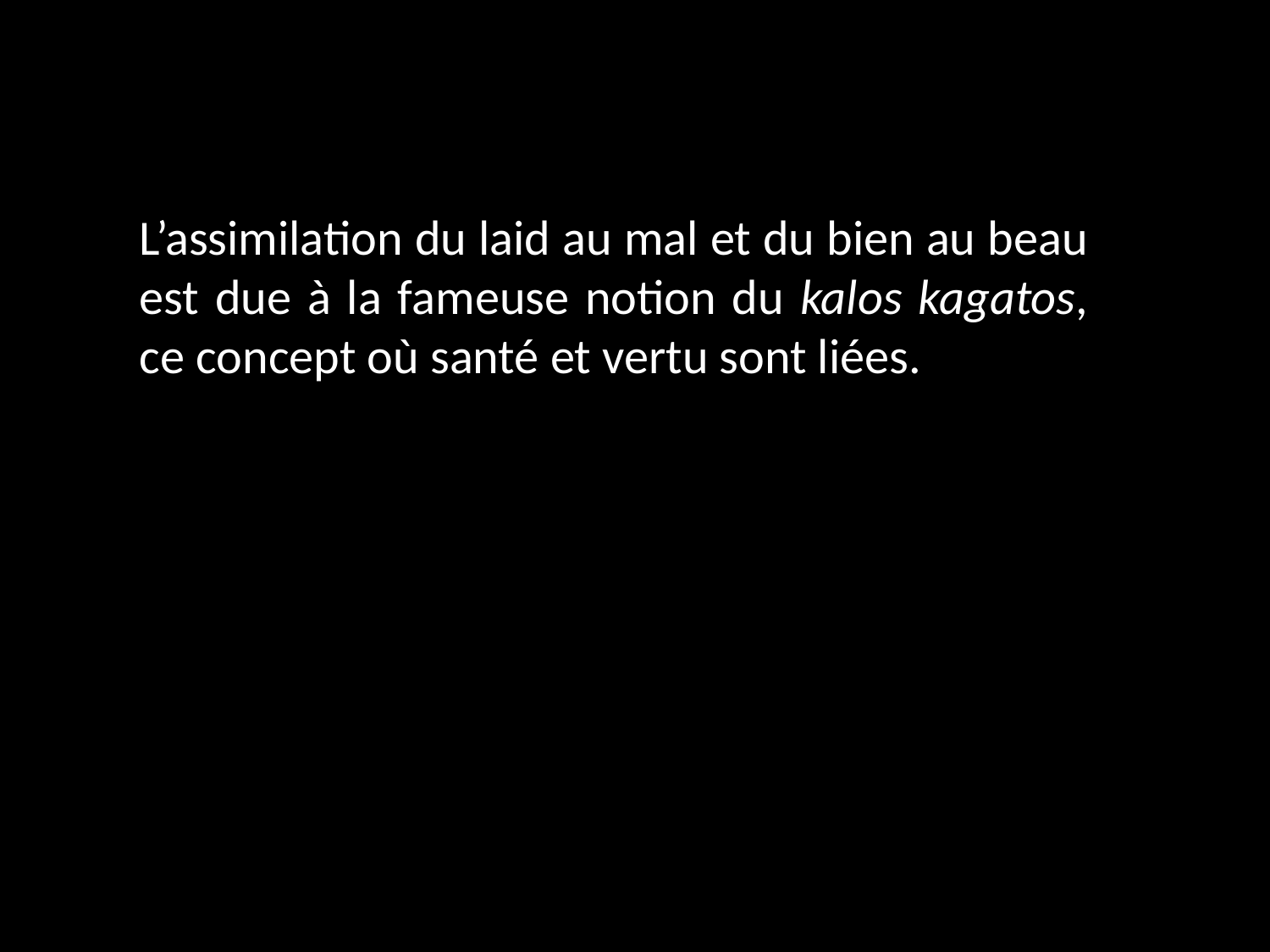

L’assimilation du laid au mal et du bien au beau est due à la fameuse notion du kalos kagatos, ce concept où santé et vertu sont liées.